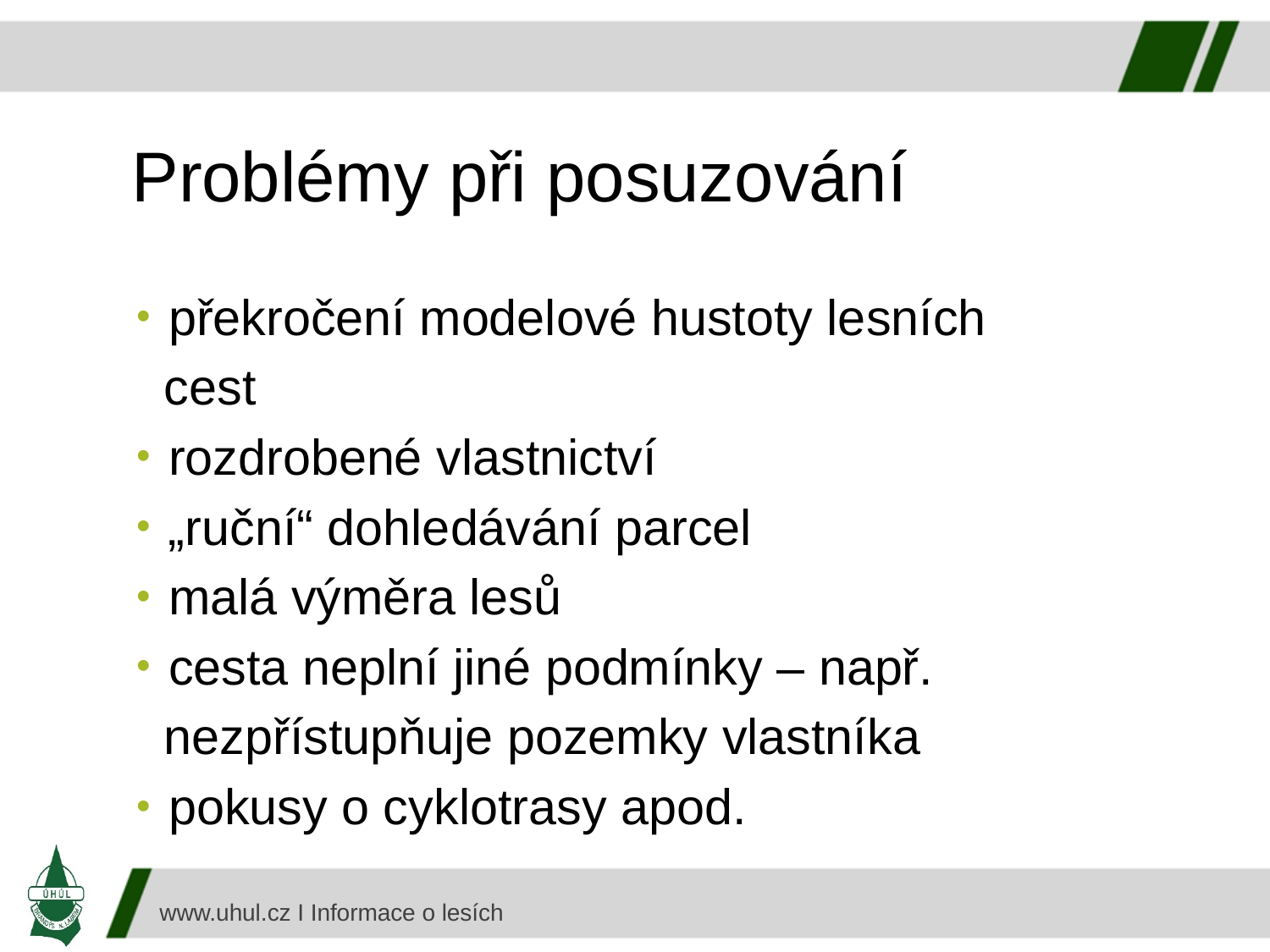

# Problémy při posuzování
 překročení modelové hustoty lesních
  cest
 rozdrobené vlastnictví
 „ruční“ dohledávání parcel
 malá výměra lesů
 cesta neplní jiné podmínky – např.
  nezpřístupňuje pozemky vlastníka
 pokusy o cyklotrasy apod.